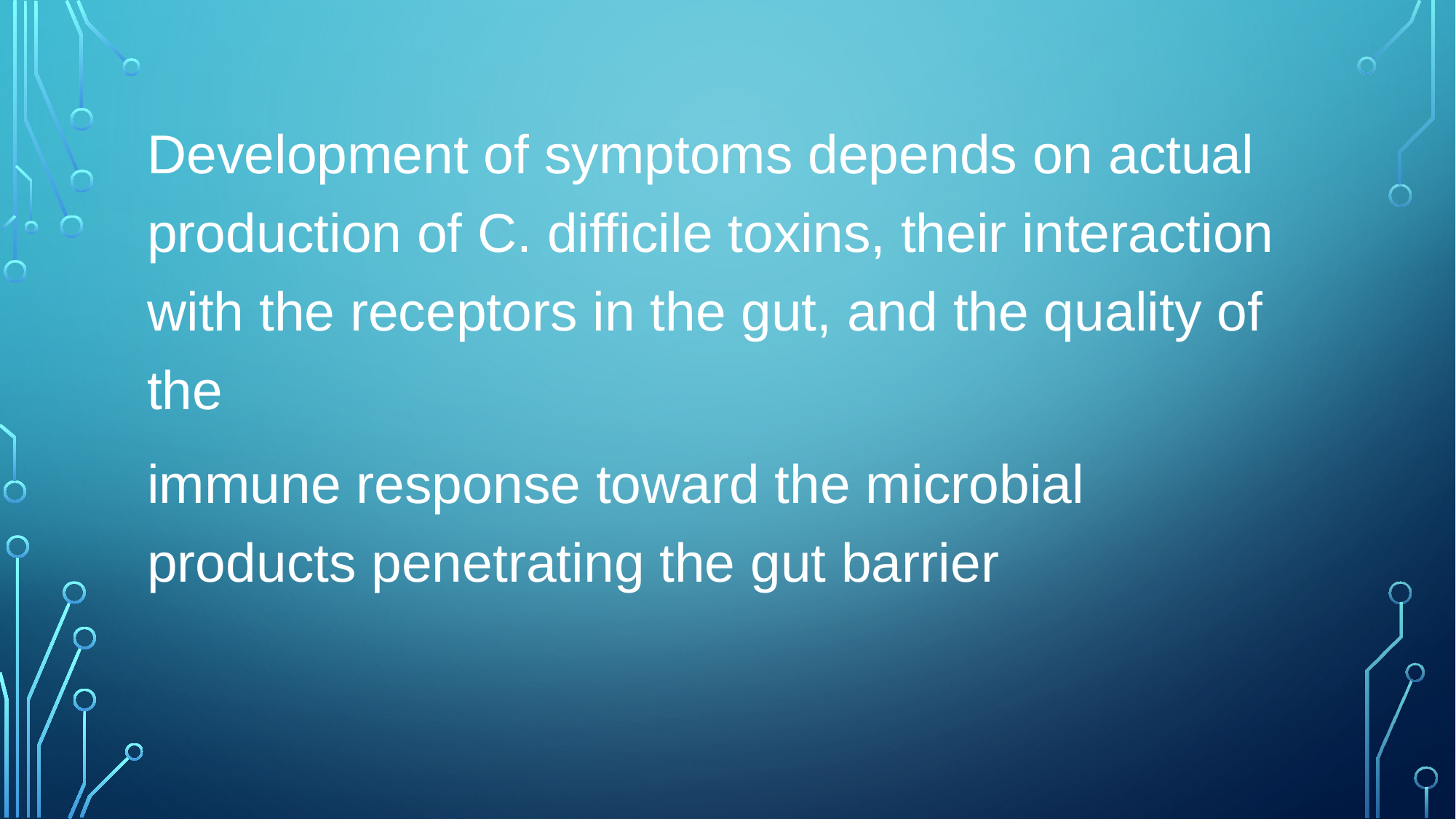

#
Development of symptoms depends on actual production of C. difficile toxins, their interaction with the receptors in the gut, and the quality of the
immune response toward the microbial products penetrating the gut barrier